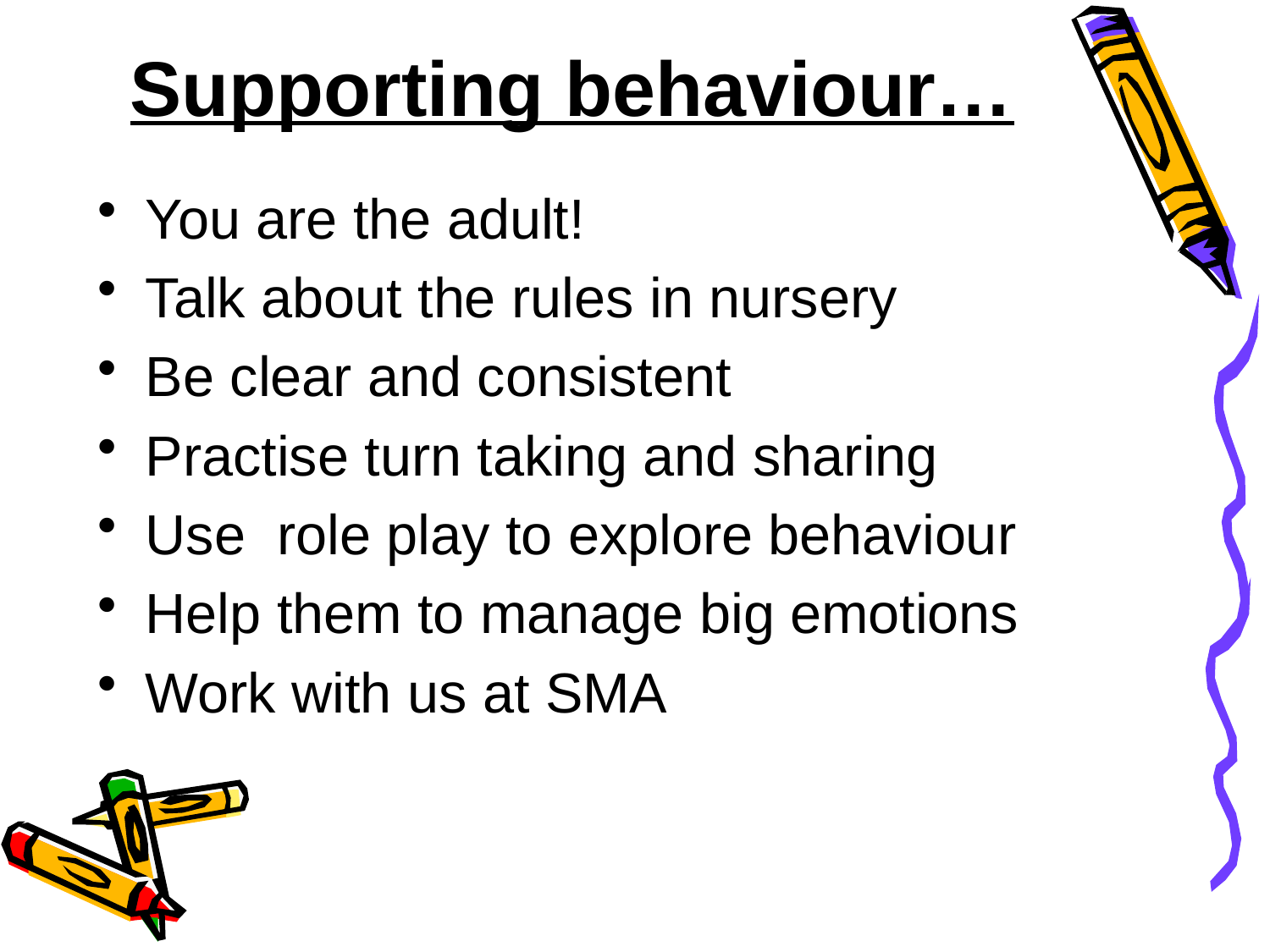

# Supporting behaviour…
You are the adult!
Talk about the rules in nursery
Be clear and consistent
Practise turn taking and sharing
Use  role play to explore behaviour
Help them to manage big emotions
Work with us at SMA